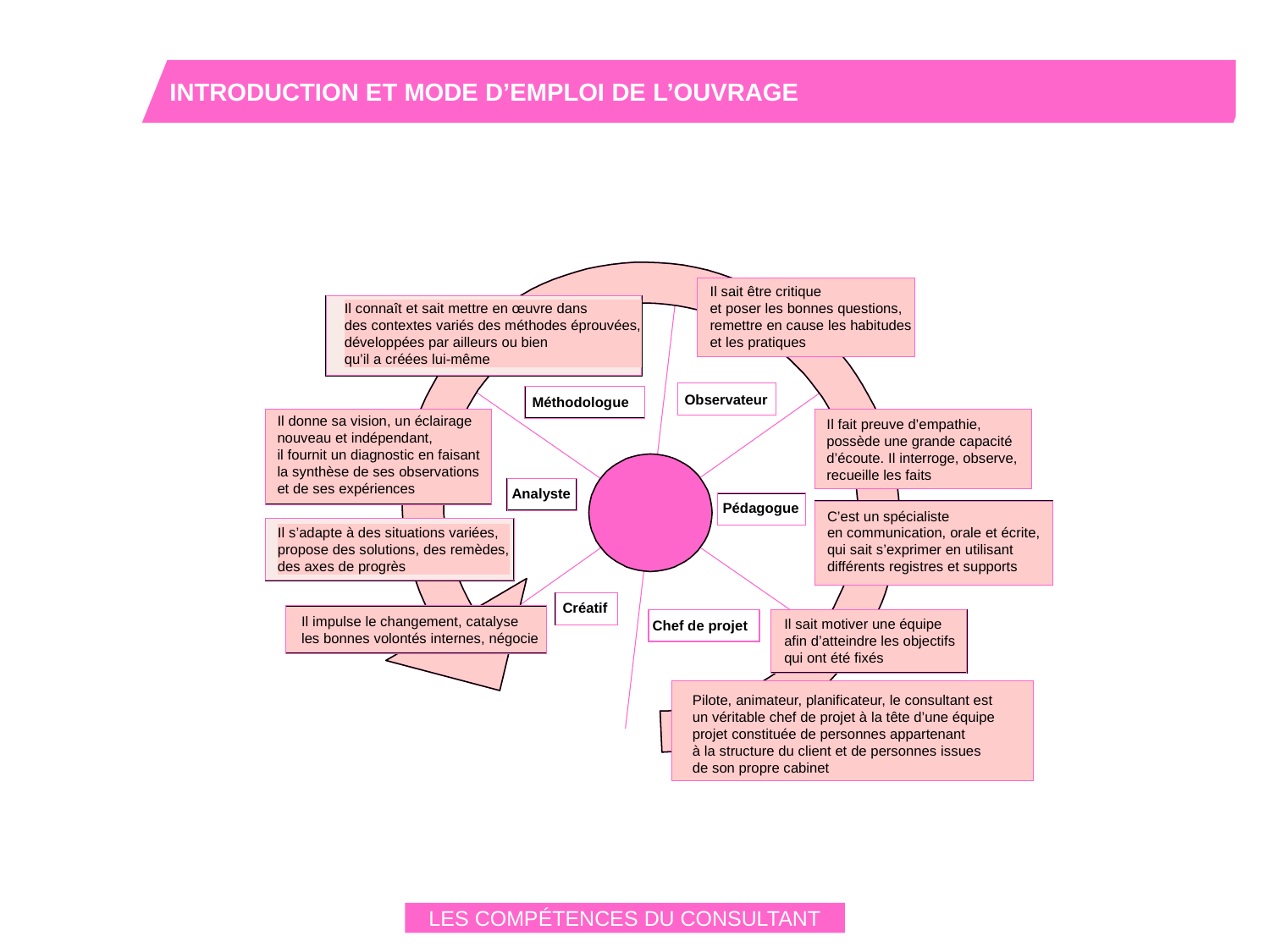

INTRODUCTION ET MODE D’EMPLOI DE L’OUVRAGE

Il sait être critique
et poser les bonnes questions,
remettre en cause les habitudes
et les pratiques

Il connaît et sait mettre en œuvre dans
des contextes variés des méthodes éprouvées,
développées par ailleurs ou bien
qu’il a créées lui-même

Observateur
Méthodologue

Il donne sa vision, un éclairage
nouveau et indépendant,
il fournit un diagnostic en faisant
la synthèse de ses observations
et de ses expériences
Il fait preuve d’empathie,
possède une grande capacité
d’écoute. Il interroge, observe,
recueille les faits

Analyste

Pédagogue

C’est un spécialiste
en communication, orale et écrite,
qui sait s’exprimer en utilisant
différents registres et supports

Il s’adapte à des situations variées,
propose des solutions, des remèdes,
des axes de progrès

Créatif

Il impulse le changement, catalyse
les bonnes volontés internes, négocie
Il sait motiver une équipe
afin d’atteindre les objectifs
qui ont été fixés
Chef de projet

Pilote, animateur, planificateur, le consultant est
un véritable chef de projet à la tête d’une équipe
projet constituée de personnes appartenant
à la structure du client et de personnes issues
de son propre cabinet
LES COMPÉTENCES DU CONSULTANT